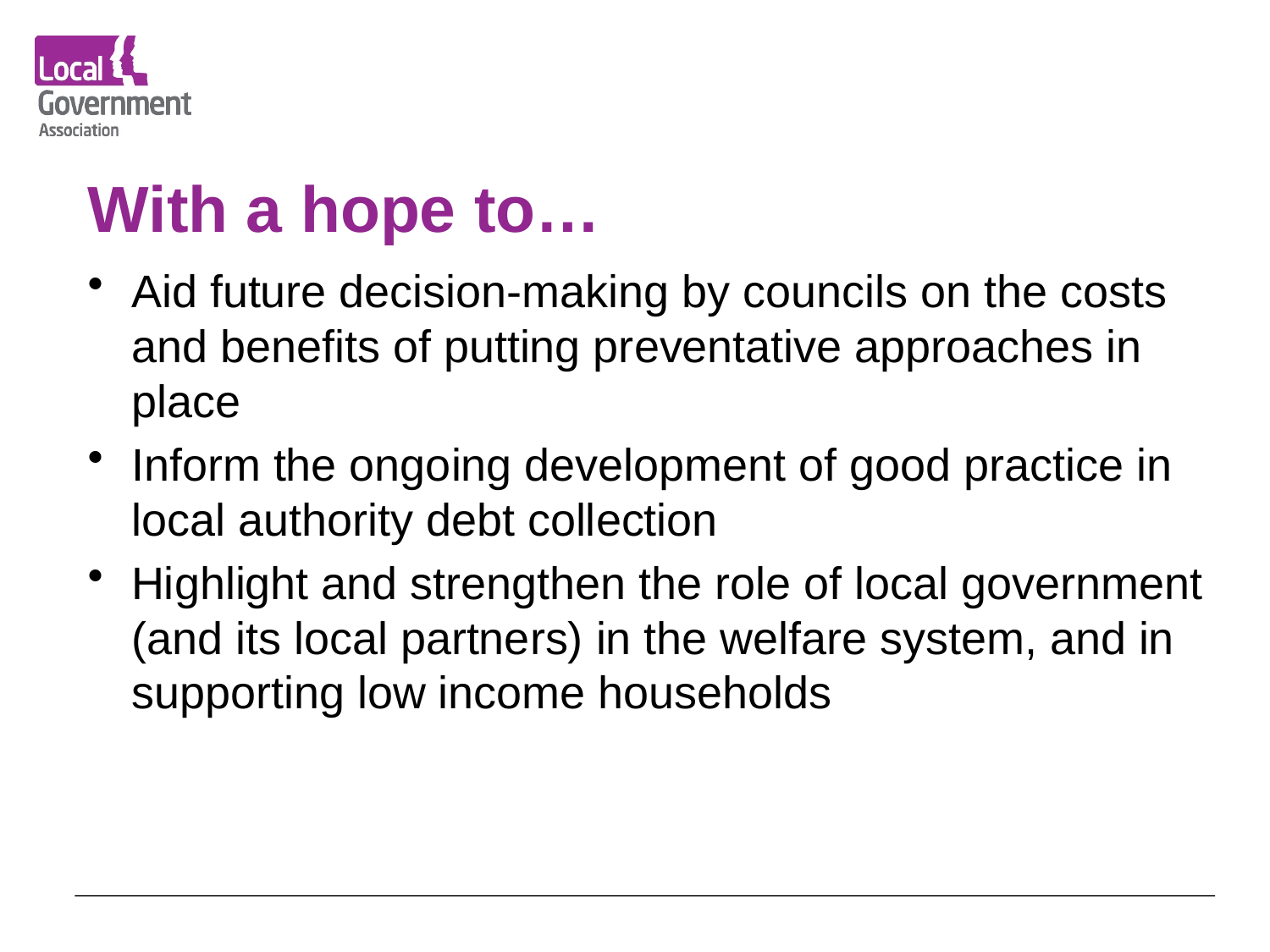

# With a hope to…
Aid future decision-making by councils on the costs and benefits of putting preventative approaches in place
Inform the ongoing development of good practice in local authority debt collection
Highlight and strengthen the role of local government (and its local partners) in the welfare system, and in supporting low income households